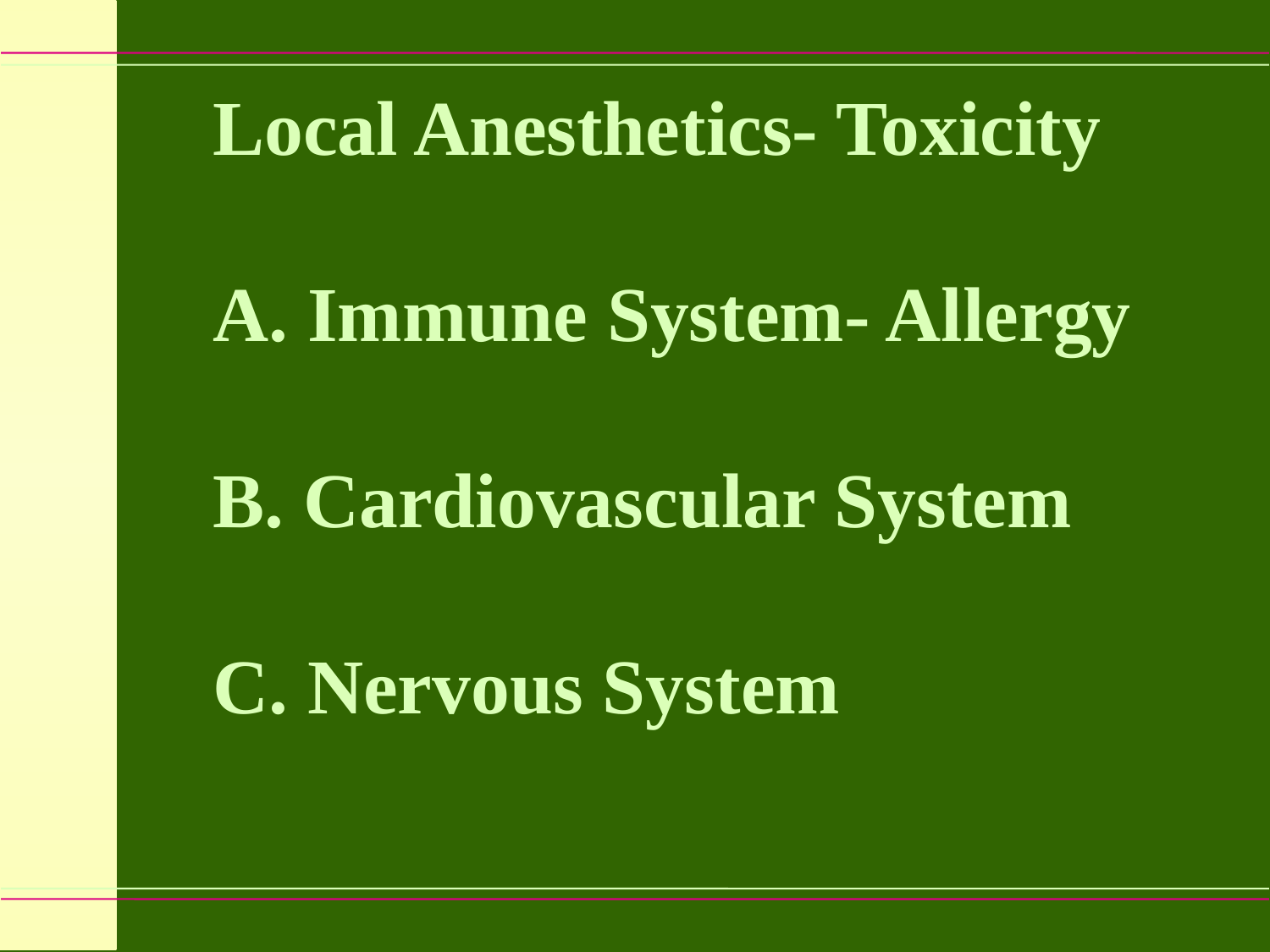

Local Anesthetics- Toxicity

A. Immune System- Allergy

B. Cardiovascular System

C. Nervous System